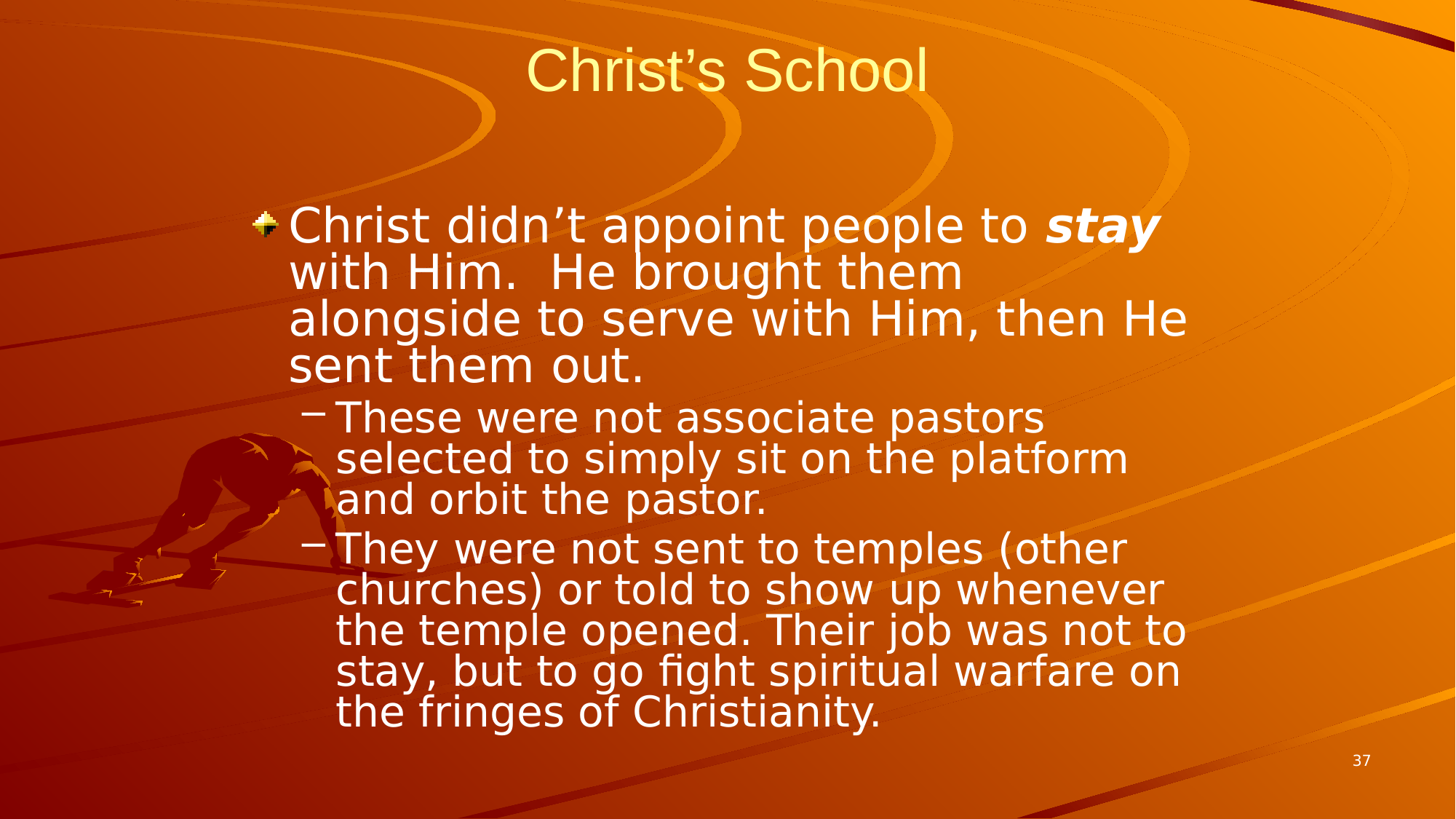

# Christ’s School
Christ didn’t appoint people to stay with Him.  He brought them alongside to serve with Him, then He sent them out.
These were not associate pastors selected to simply sit on the platform and orbit the pastor.
They were not sent to temples (other churches) or told to show up whenever the temple opened. Their job was not to stay, but to go fight spiritual warfare on the fringes of Christianity.
37